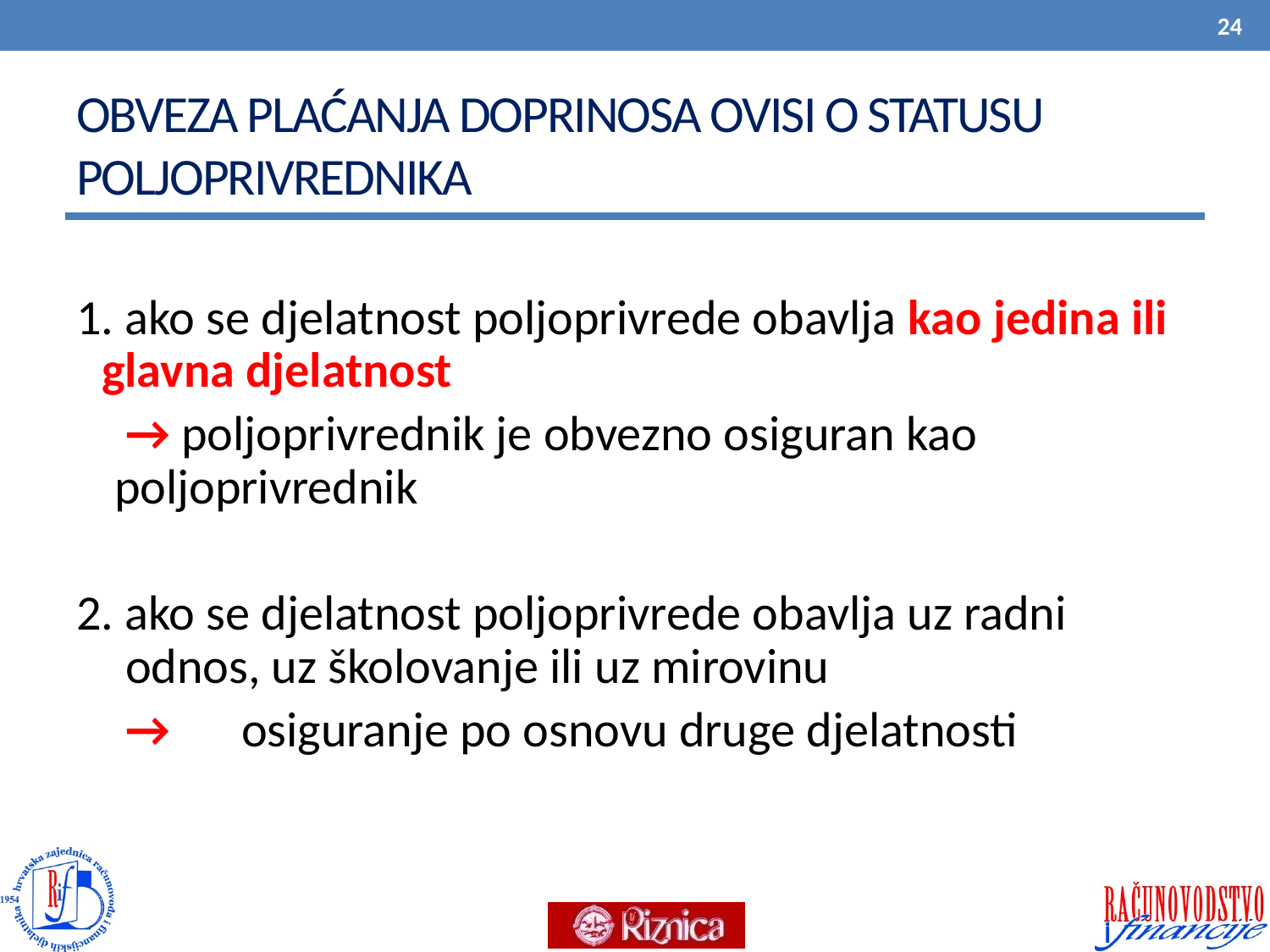

24
# OBVEZA PLAĆANJA DOPRINOSA OVISI O STATUSU POLJOPRIVREDNIKA

1. ako se djelatnost poljoprivrede obavlja kao jedina ili glavna djelatnost
 → poljoprivrednik je obvezno osiguran kao poljoprivrednik

2. ako se djelatnost poljoprivrede obavlja uz radni odnos, uz školovanje ili uz mirovinu
 → 	osiguranje po osnovu druge djelatnosti